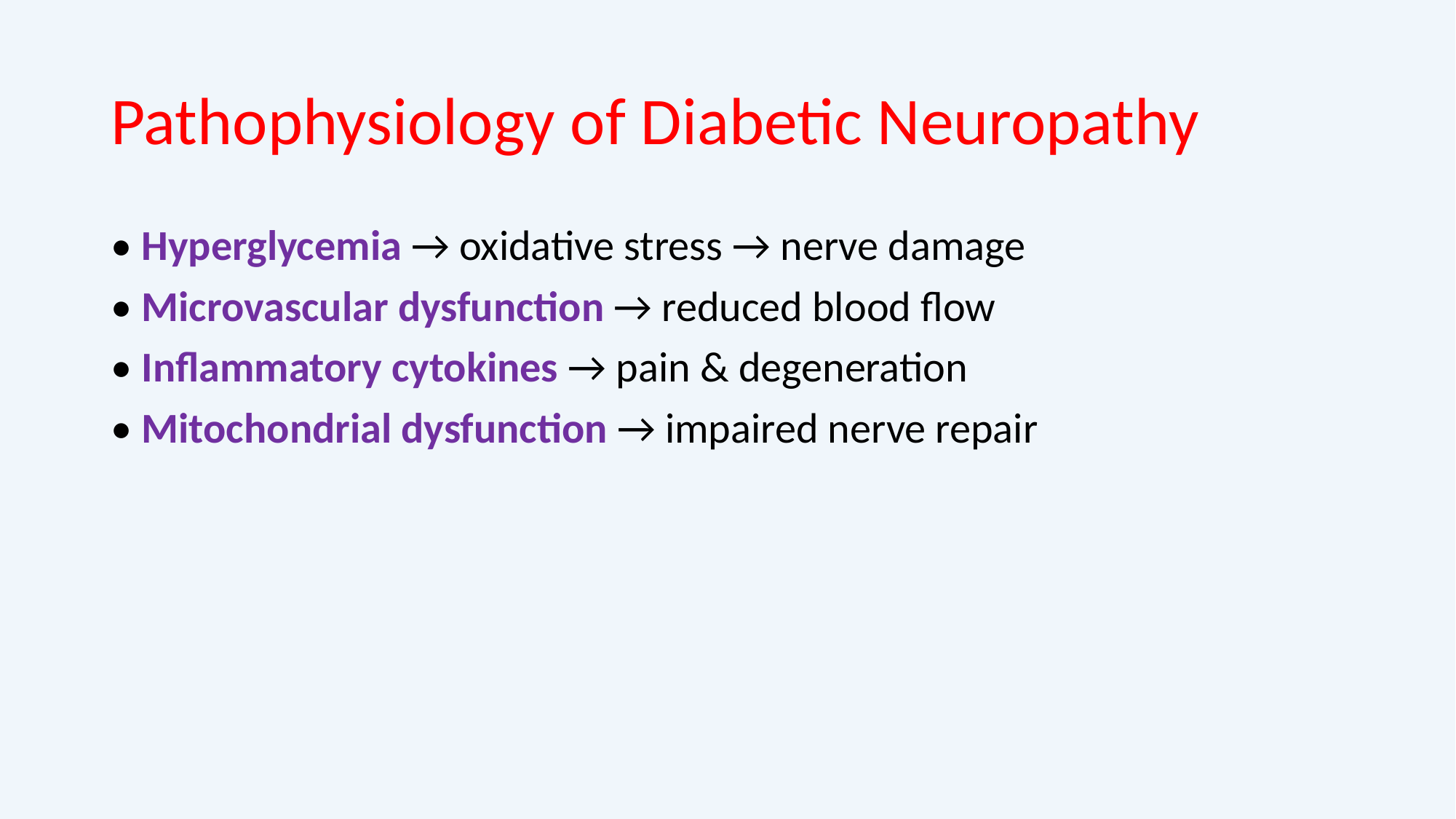

# Pathophysiology of Diabetic Neuropathy
• Hyperglycemia → oxidative stress → nerve damage
• Microvascular dysfunction → reduced blood flow
• Inflammatory cytokines → pain & degeneration
• Mitochondrial dysfunction → impaired nerve repair